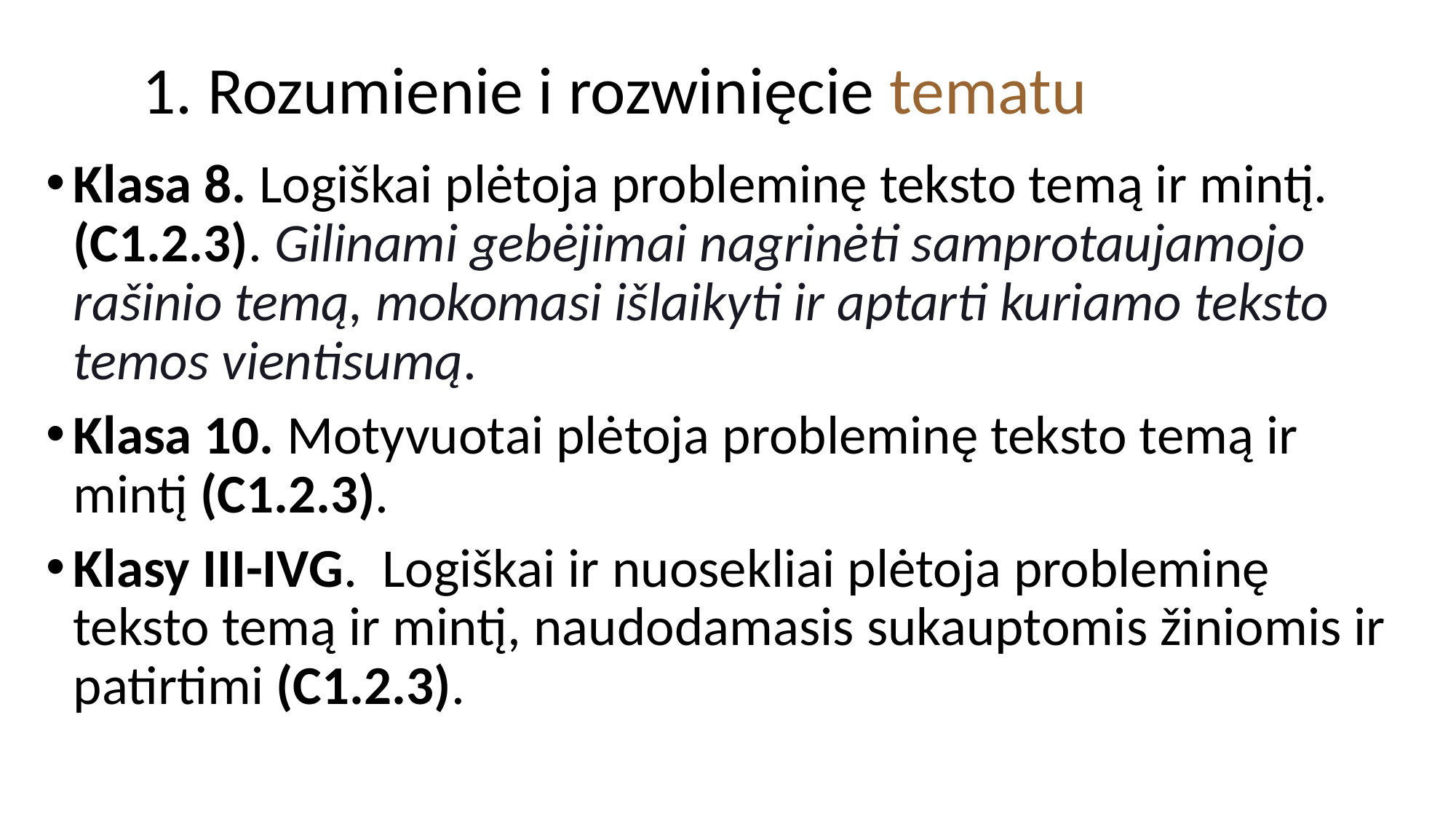

# 1. Rozumienie i rozwinięcie tematu
Klasa 8. Logiškai plėtoja probleminę teksto temą ir mintį. (C1.2.3). Gilinami gebėjimai nagrinėti samprotaujamojo rašinio temą, mokomasi išlaikyti ir aptarti kuriamo teksto temos vientisumą.
Klasa 10. Motyvuotai plėtoja probleminę teksto temą ir mintį (C1.2.3).
Klasy III-IVG.  Logiškai ir nuosekliai plėtoja probleminę teksto temą ir mintį, naudodamasis sukauptomis žiniomis ir patirtimi (C1.2.3).